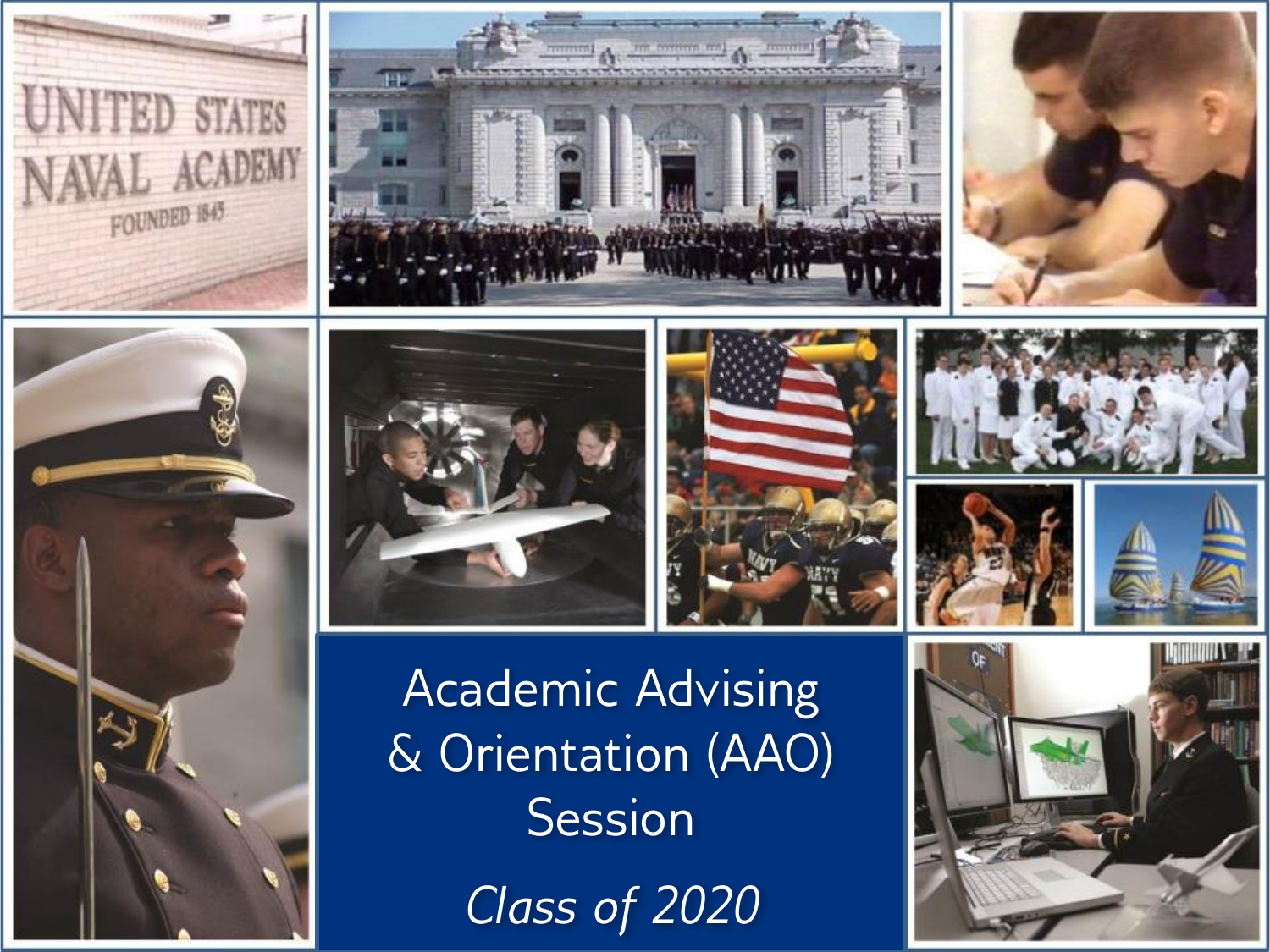

# Academic Advising & Orientation (AAO) Session Class of 2020